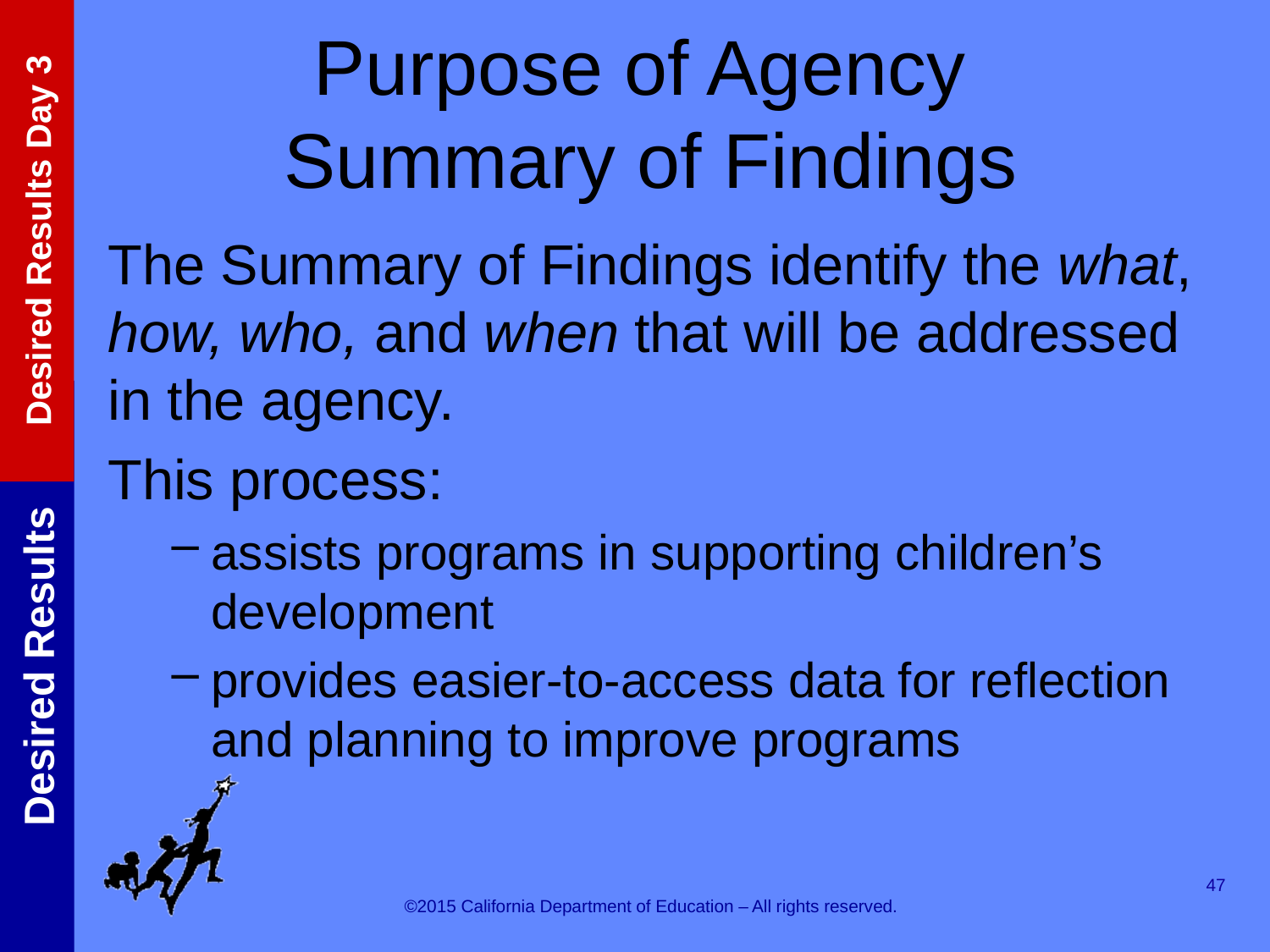

# Purpose of Agency Summary of Findings
The Summary of Findings identify the what, how, who, and when that will be addressed in the agency.
This process:
assists programs in supporting children’s development
provides easier-to-access data for reflection and planning to improve programs
47